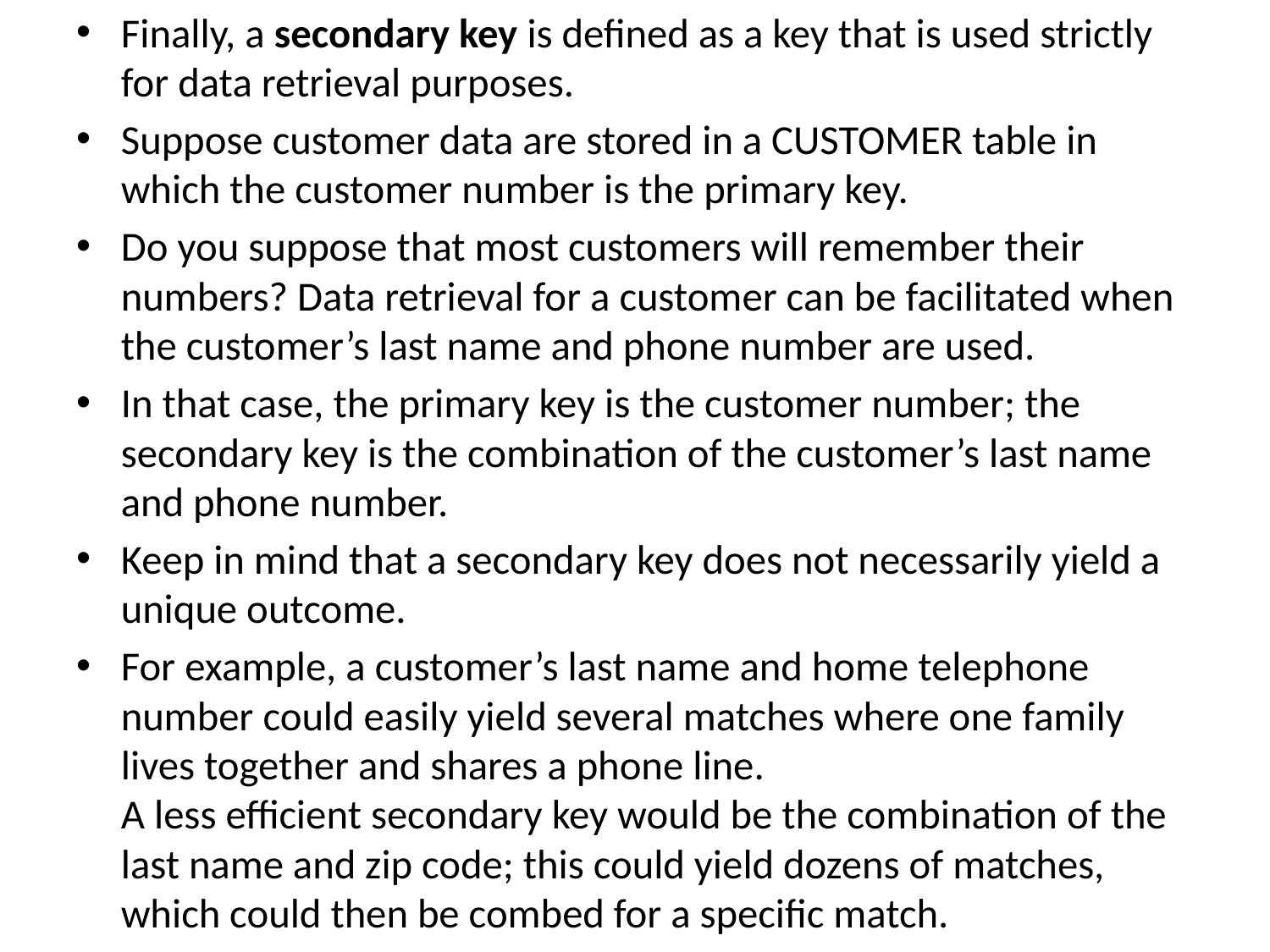

Finally, a secondary key is defined as a key that is used strictly for data retrieval purposes.
Suppose customer data are stored in a CUSTOMER table in which the customer number is the primary key.
Do you suppose that most customers will remember their numbers? Data retrieval for a customer can be facilitated when the customer’s last name and phone number are used.
In that case, the primary key is the customer number; the secondary key is the combination of the customer’s last name and phone number.
Keep in mind that a secondary key does not necessarily yield a unique outcome.
For example, a customer’s last name and home telephone number could easily yield several matches where one family lives together and shares a phone line.
A less efficient secondary key would be the combination of the last name and zip code; this could yield dozens of matches, which could then be combed for a specific match.